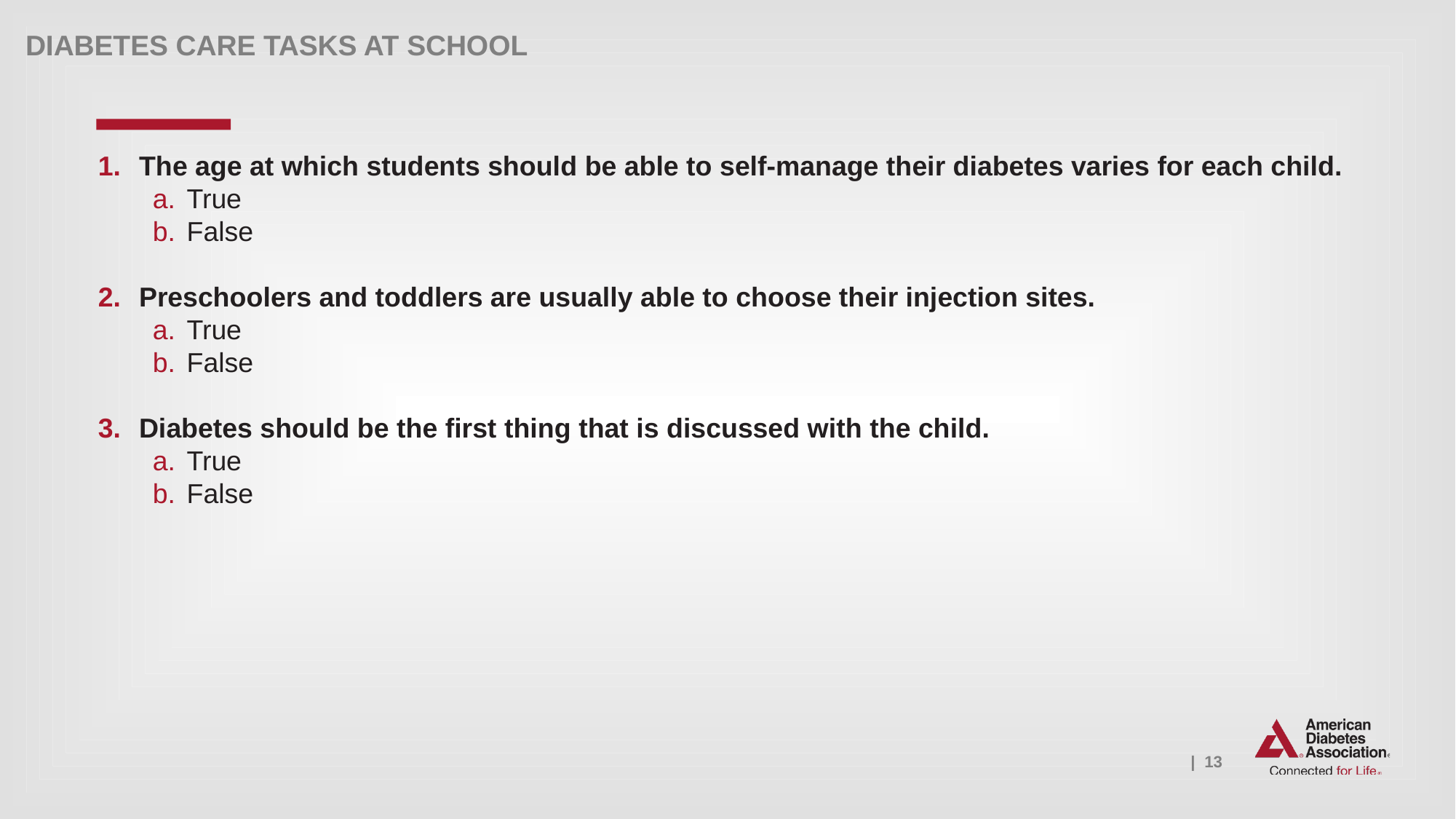

The age at which students should be able to self-manage their diabetes varies for each child.
True
False
Preschoolers and toddlers are usually able to choose their injection sites.
True
False
Diabetes should be the first thing that is discussed with the child.
True
False